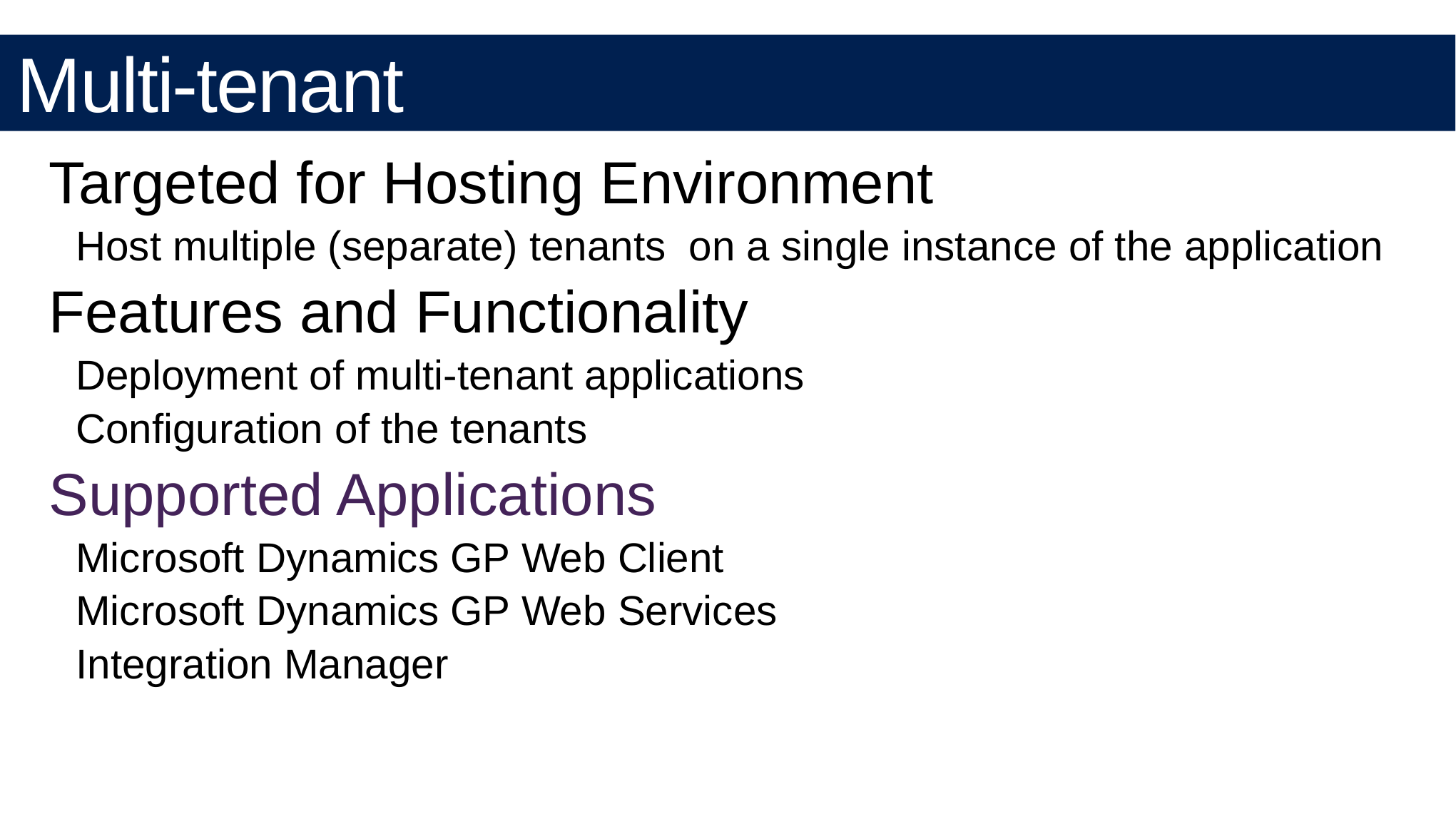

# Multi-tenant
Targeted for Hosting Environment
Host multiple (separate) tenants  on a single instance of the application
Features and Functionality
Deployment of multi-tenant applications
Configuration of the tenants
Supported Applications
Microsoft Dynamics GP Web Client
Microsoft Dynamics GP Web Services
Integration Manager